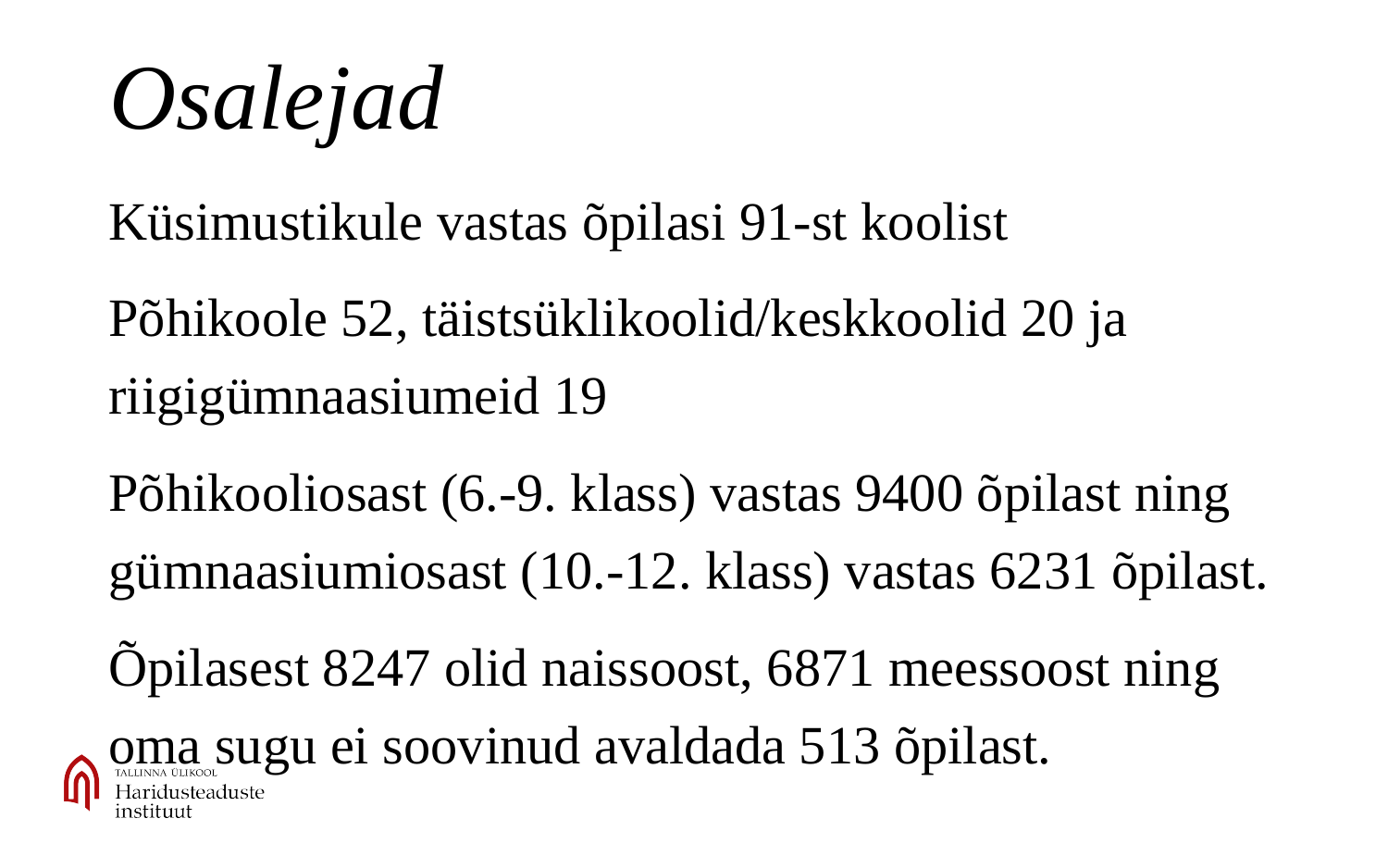

# Osalejad
Küsimustikule vastas õpilasi 91-st koolist
Põhikoole 52, täistsüklikoolid/keskkoolid 20 ja riigigümnaasiumeid 19
Põhikooliosast (6.-9. klass) vastas 9400 õpilast ning gümnaasiumiosast (10.-12. klass) vastas 6231 õpilast.
Õpilasest 8247 olid naissoost, 6871 meessoost ning oma sugu ei soovinud avaldada 513 õpilast.